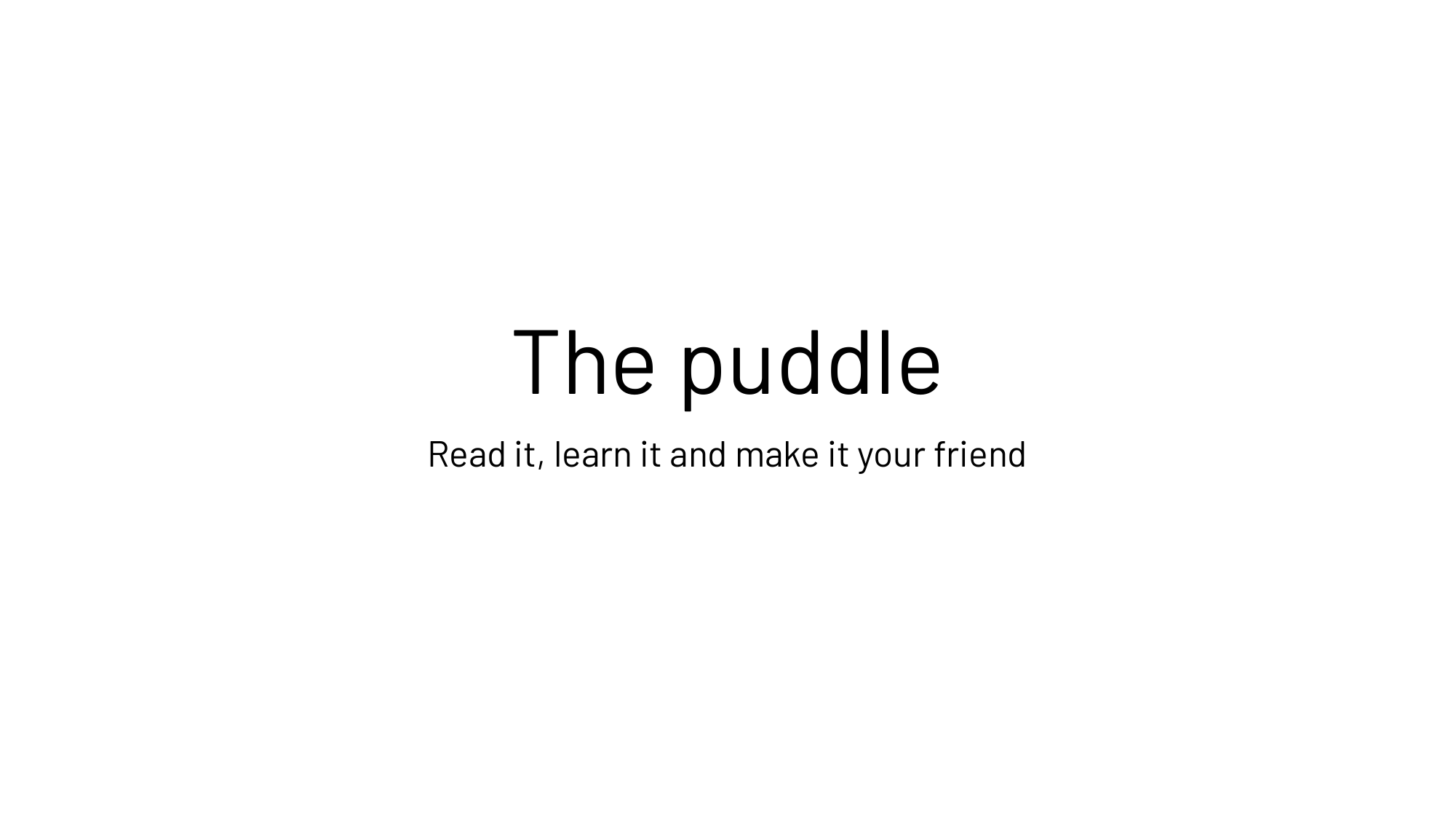

# The puddle
Read it, learn it and make it your friend